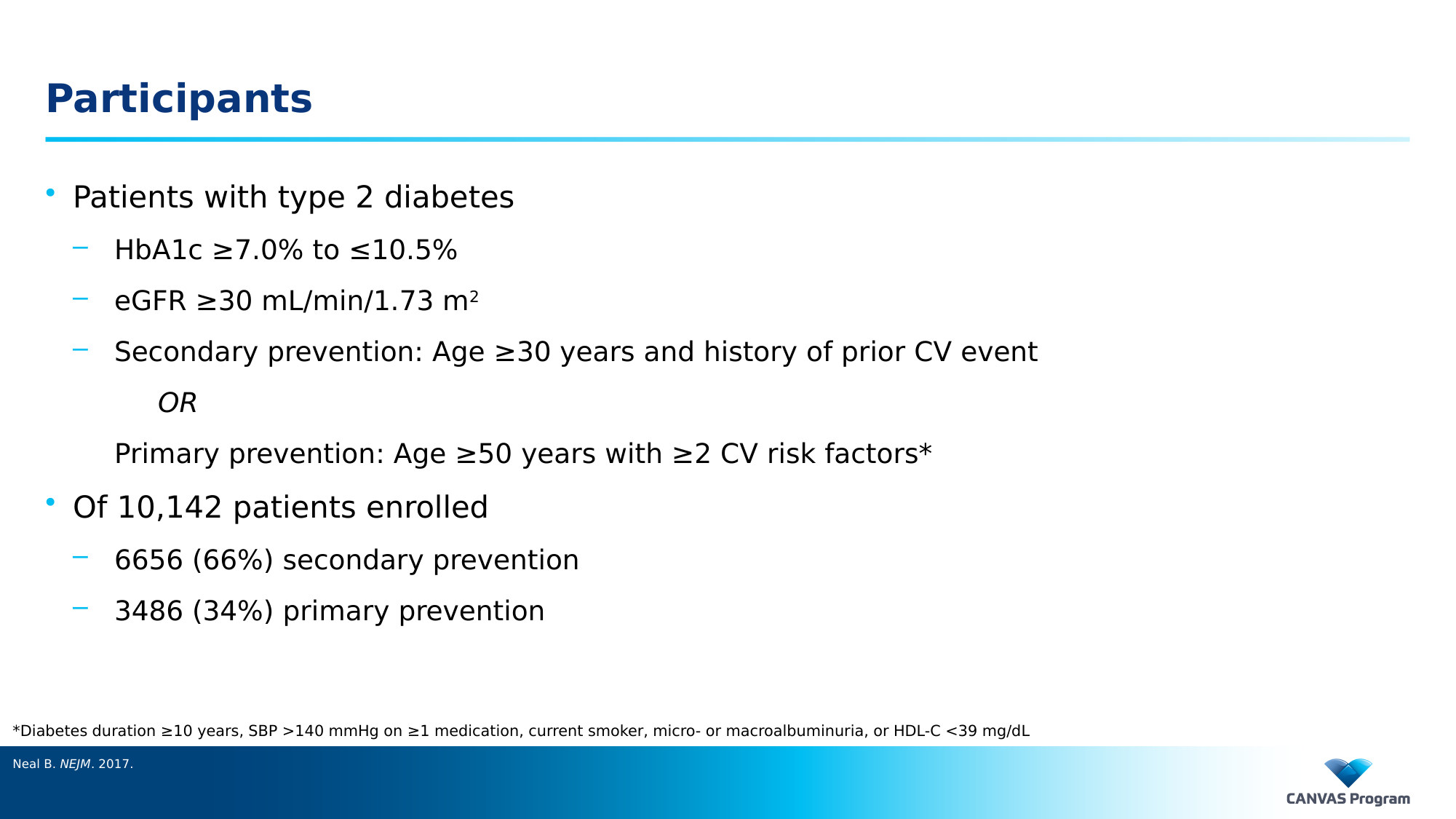

# Participants
Patients with type 2 diabetes
HbA1c ≥7.0% to ≤10.5%
eGFR ≥30 mL/min/1.73 m2
Secondary prevention: Age ≥30 years and history of prior CV event
  	     OR
 	Primary prevention: Age ≥50 years with ≥2 CV risk factors*
Of 10,142 patients enrolled
6656 (66%) secondary prevention
3486 (34%) primary prevention
*Diabetes duration ≥10 years, SBP >140 mmHg on ≥1 medication, current smoker, micro- or macroalbuminuria, or HDL-C <39 mg/dL
Neal B. NEJM. 2017.